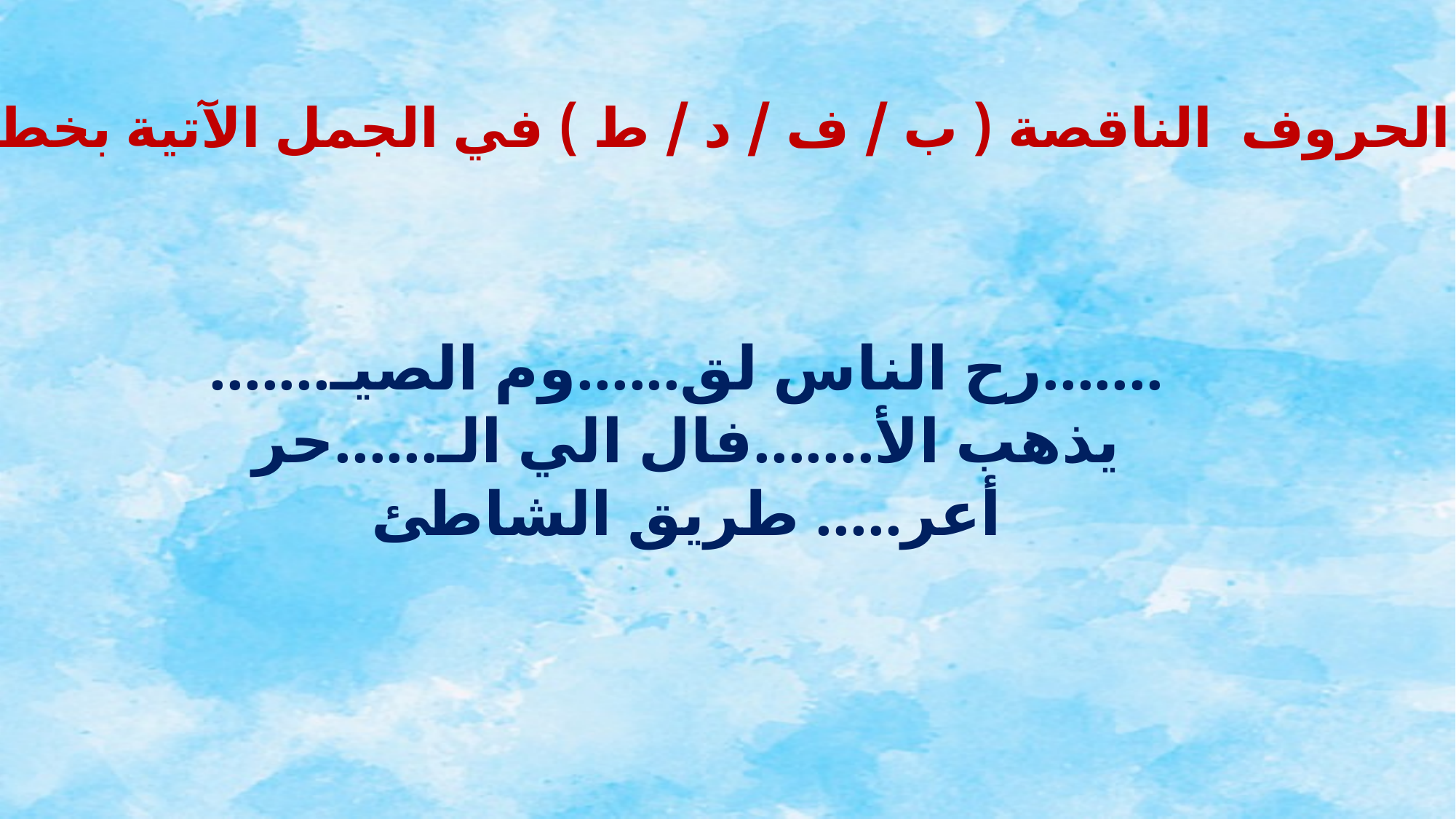

4- أرسم الحروف  الناقصة ( ب / ف / د / ط ) في الجمل الآتية بخط النسخ :
.......رح الناس لق......وم الصيـ.......
يذهب الأ.......فال الي الـ......حر
أعر..... طريق الشاطئ